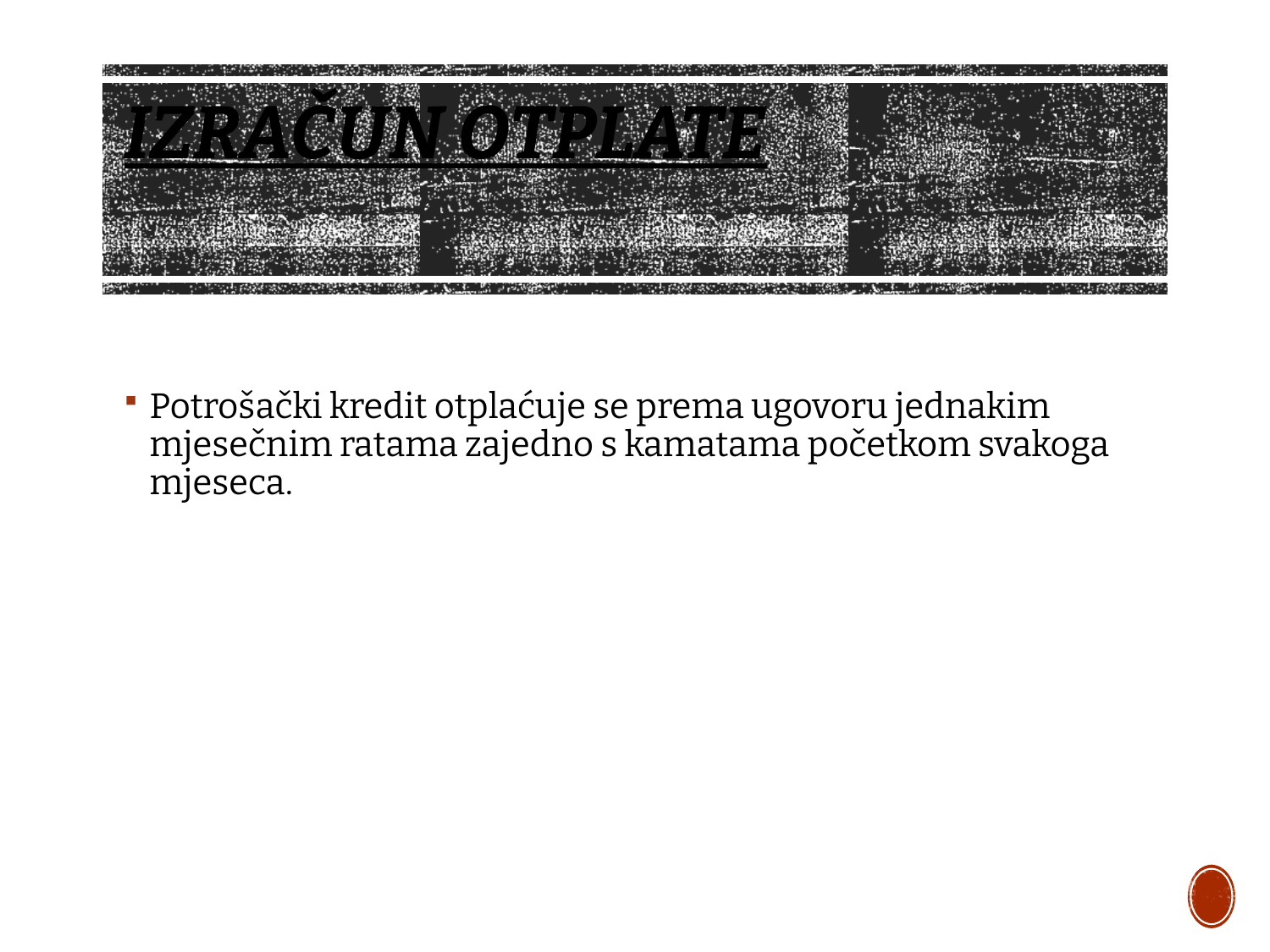

# Izračun otplate

Potrošački kredit otplaćuje se prema ugovoru jednakim mjesečnim ratama zajedno s kamatama početkom svakoga mjeseca.